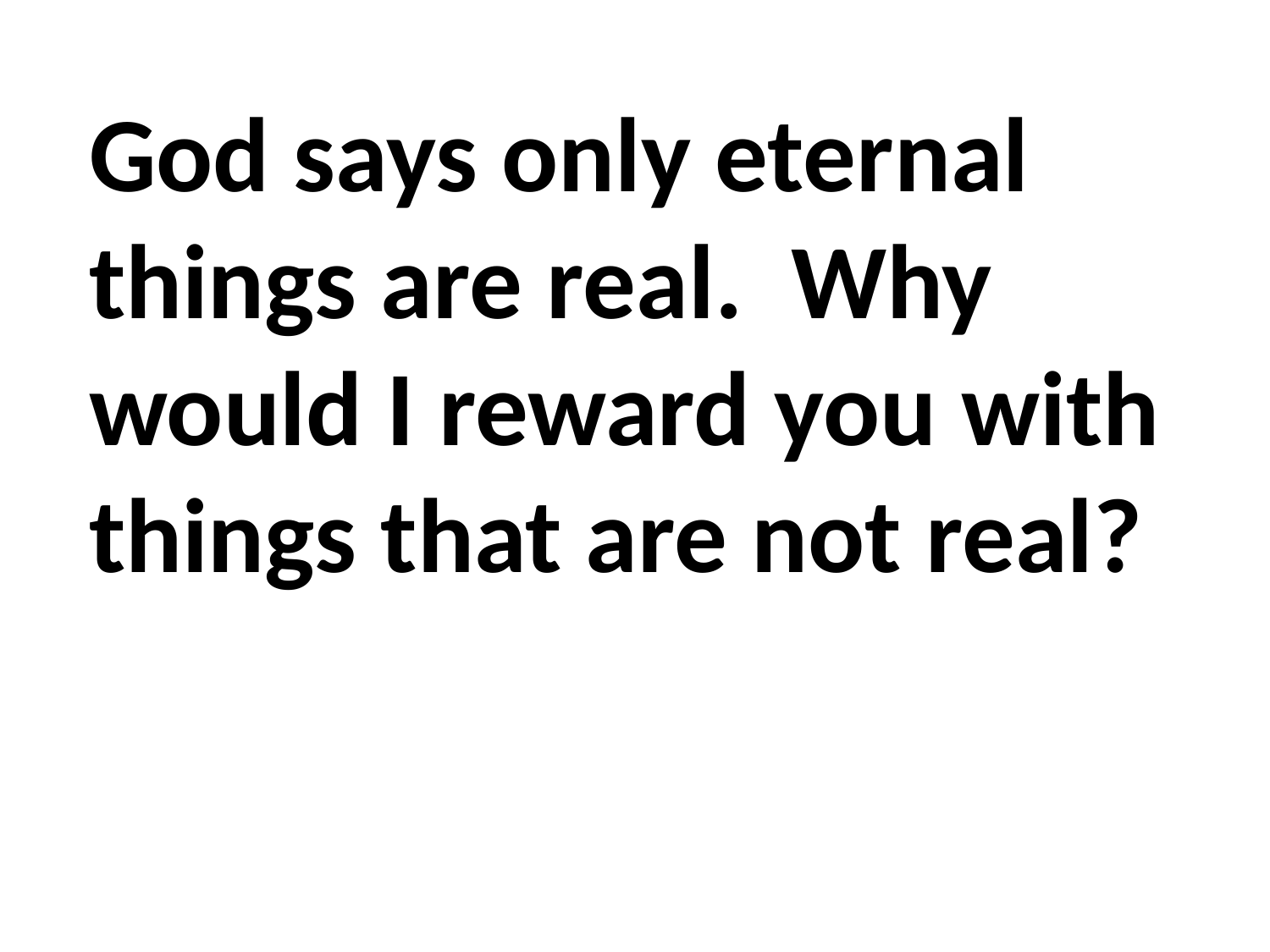

God says only eternal things are real.  Why would I reward you with things that are not real?